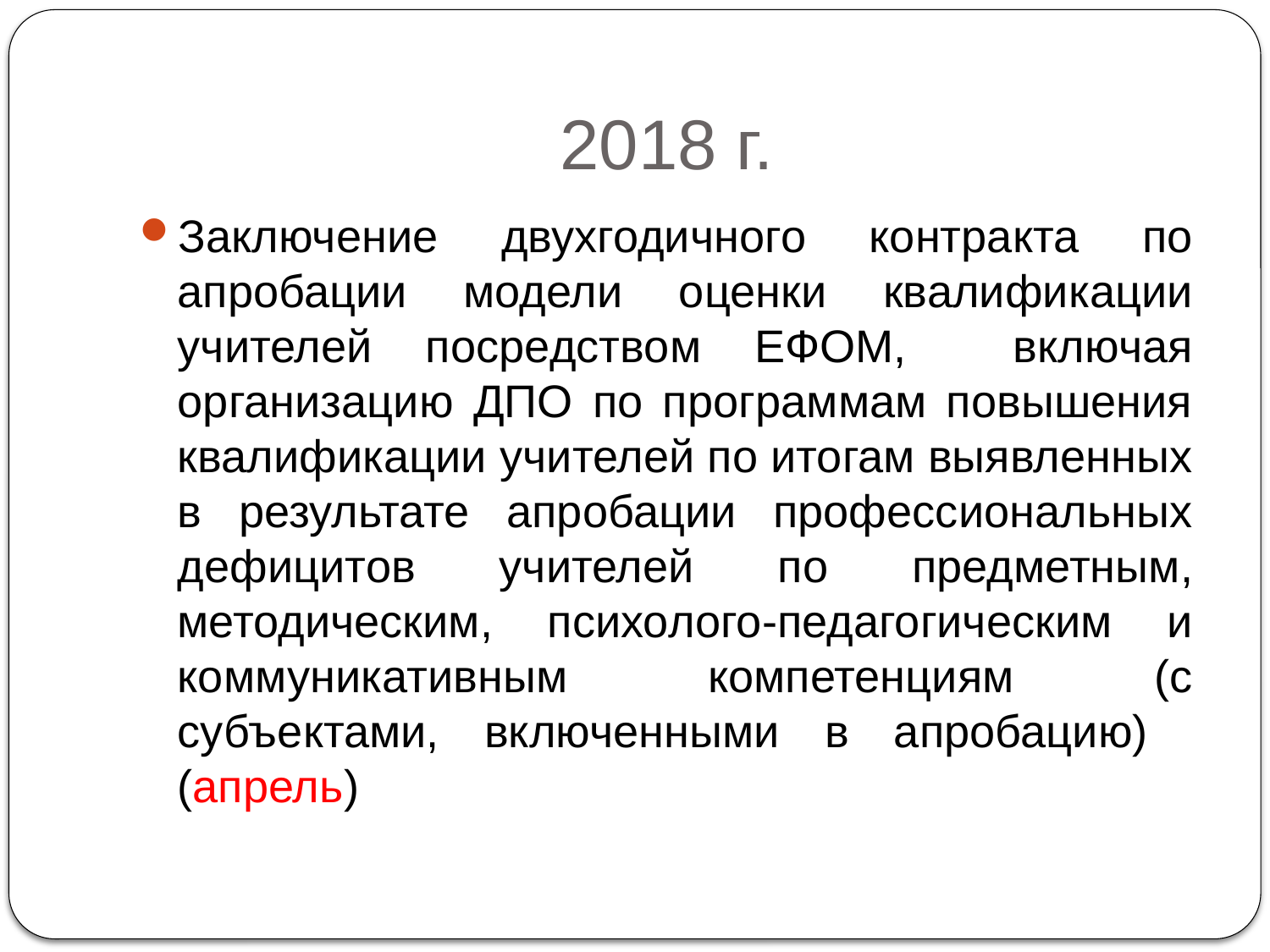

# 2018 г.
Заключение двухгодичного контракта по апробации модели оценки квалификации учителей посредством ЕФОМ,  включая организацию ДПО по программам повышения квалификации учителей по итогам выявленных в результате апробации профессиональных дефицитов учителей по предметным, методическим, психолого-педагогическим и коммуникативным компетенциям (с субъектами, включенными в апробацию)  (апрель)